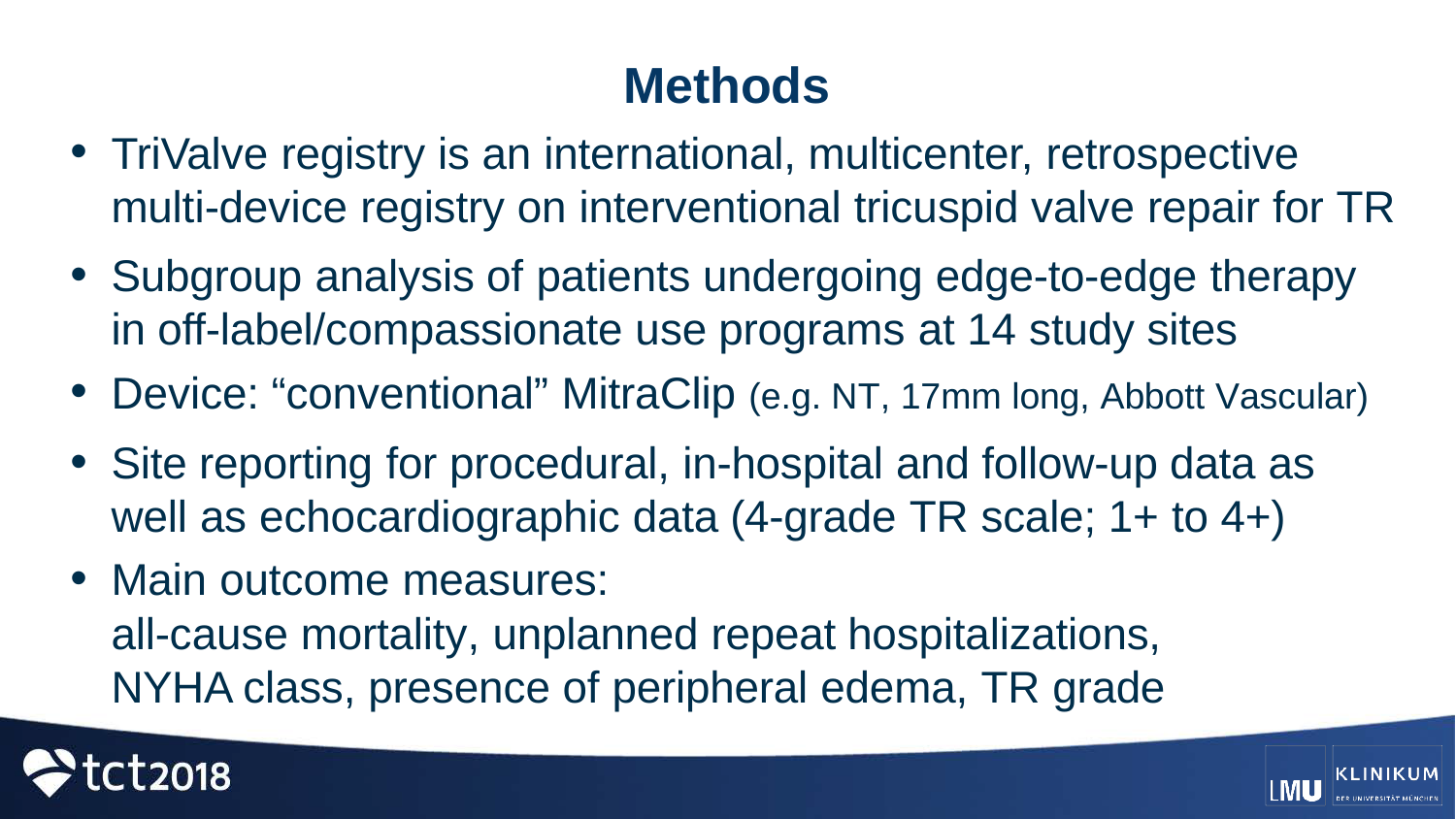

# Methods
TriValve registry is an international, multicenter, retrospective multi-device registry on interventional tricuspid valve repair for TR

Subgroup analysis of patients undergoing edge-to-edge therapy in off-label/compassionate use programs at 14 study sites

Device: “conventional” MitraClip (e.g. NT, 17mm long, Abbott Vascular)

Site reporting for procedural, in-hospital and follow-up data as well as echocardiographic data (4-grade TR scale; 1+ to 4+)

Main outcome measures:
all-cause mortality, unplanned repeat hospitalizations, NYHA class, presence of peripheral edema, TR grade